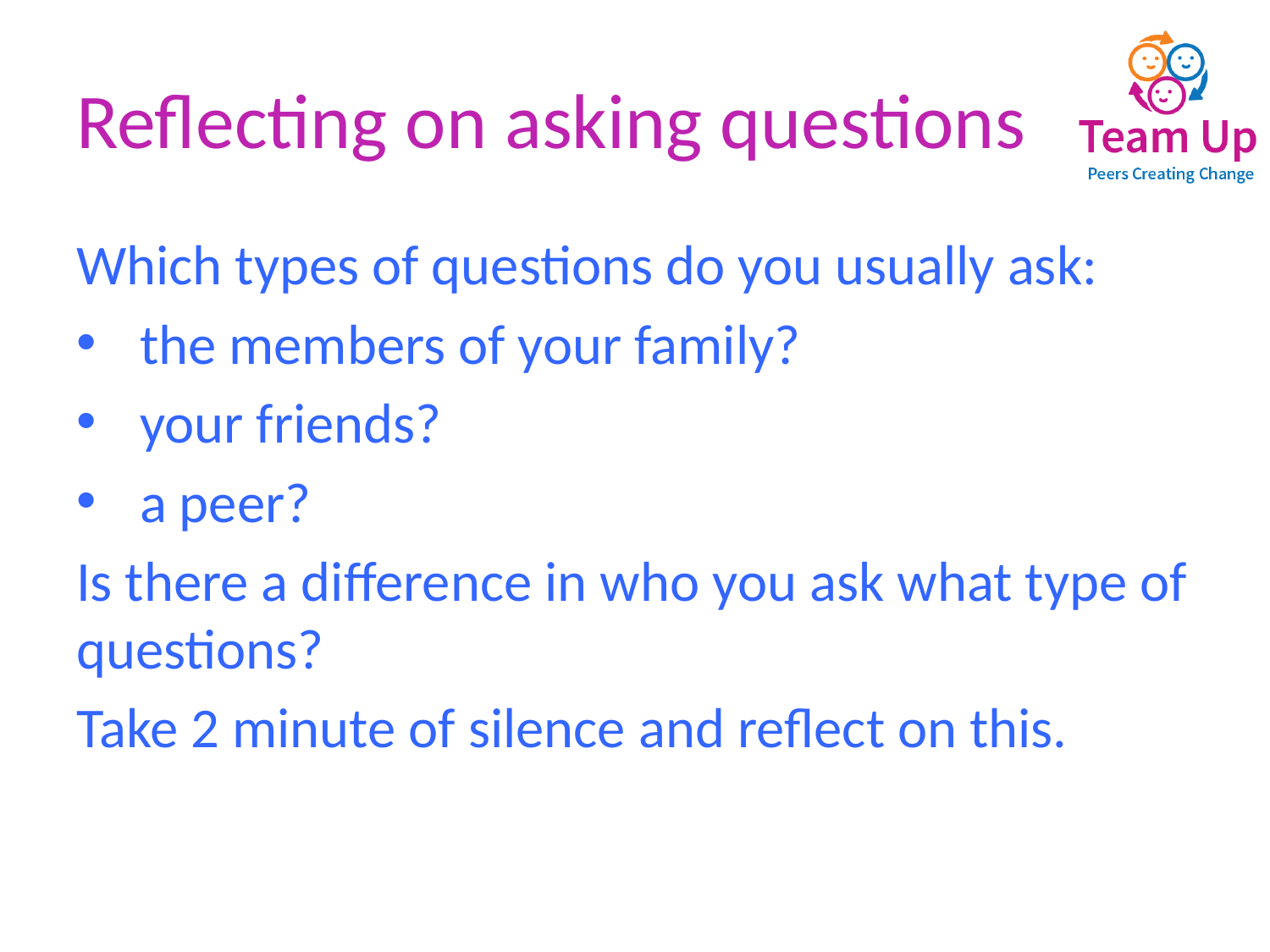

# Reflecting on asking questions
Which types of questions do you usually ask:
the members of your family?
your friends?
a peer?
Is there a difference in who you ask what type of questions?
Take 2 minute of silence and reflect on this.